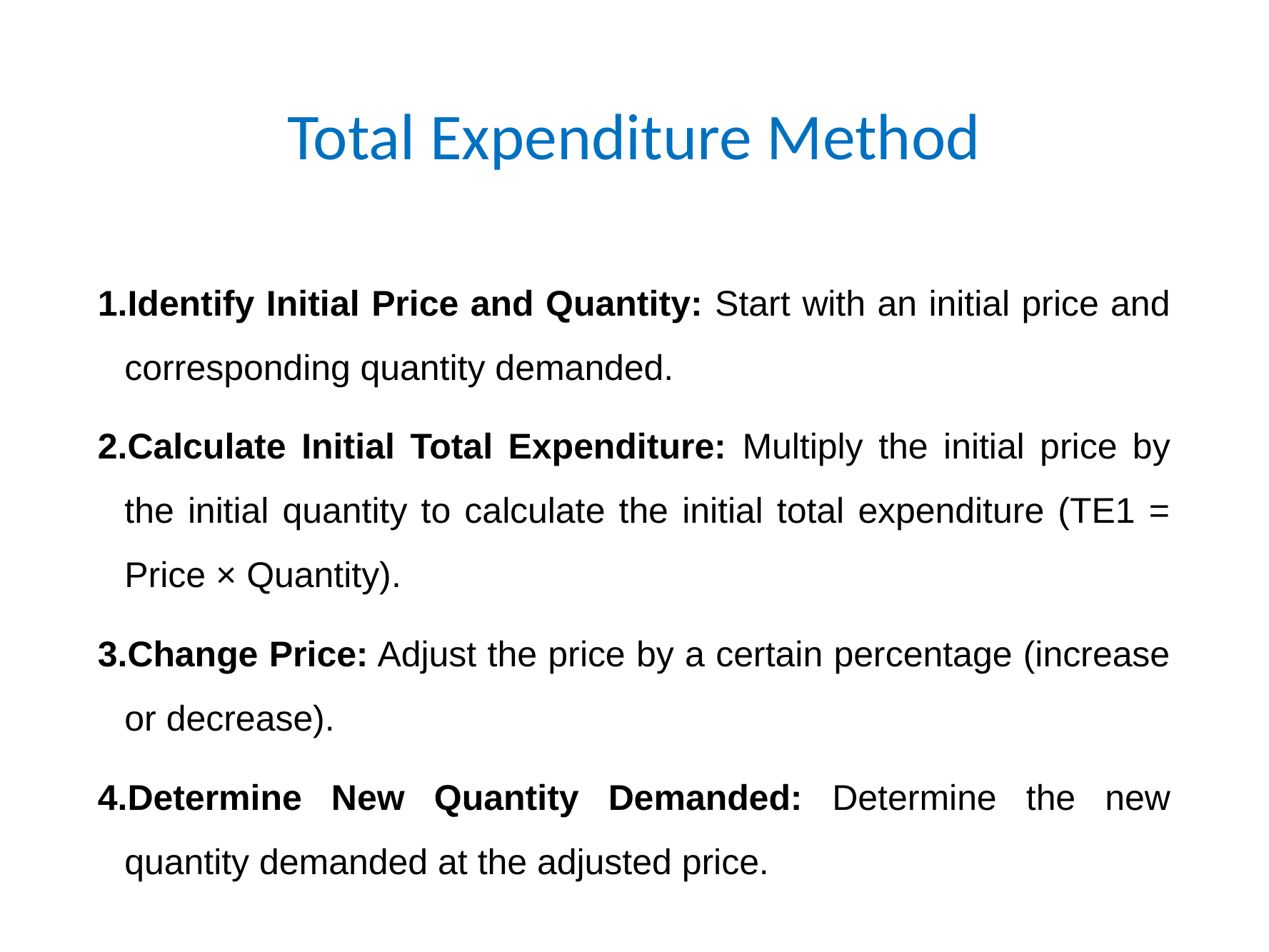

# Total Expenditure Method
Identify Initial Price and Quantity: Start with an initial price and corresponding quantity demanded.
Calculate Initial Total Expenditure: Multiply the initial price by the initial quantity to calculate the initial total expenditure (TE1 = Price × Quantity).
Change Price: Adjust the price by a certain percentage (increase or decrease).
Determine New Quantity Demanded: Determine the new quantity demanded at the adjusted price.